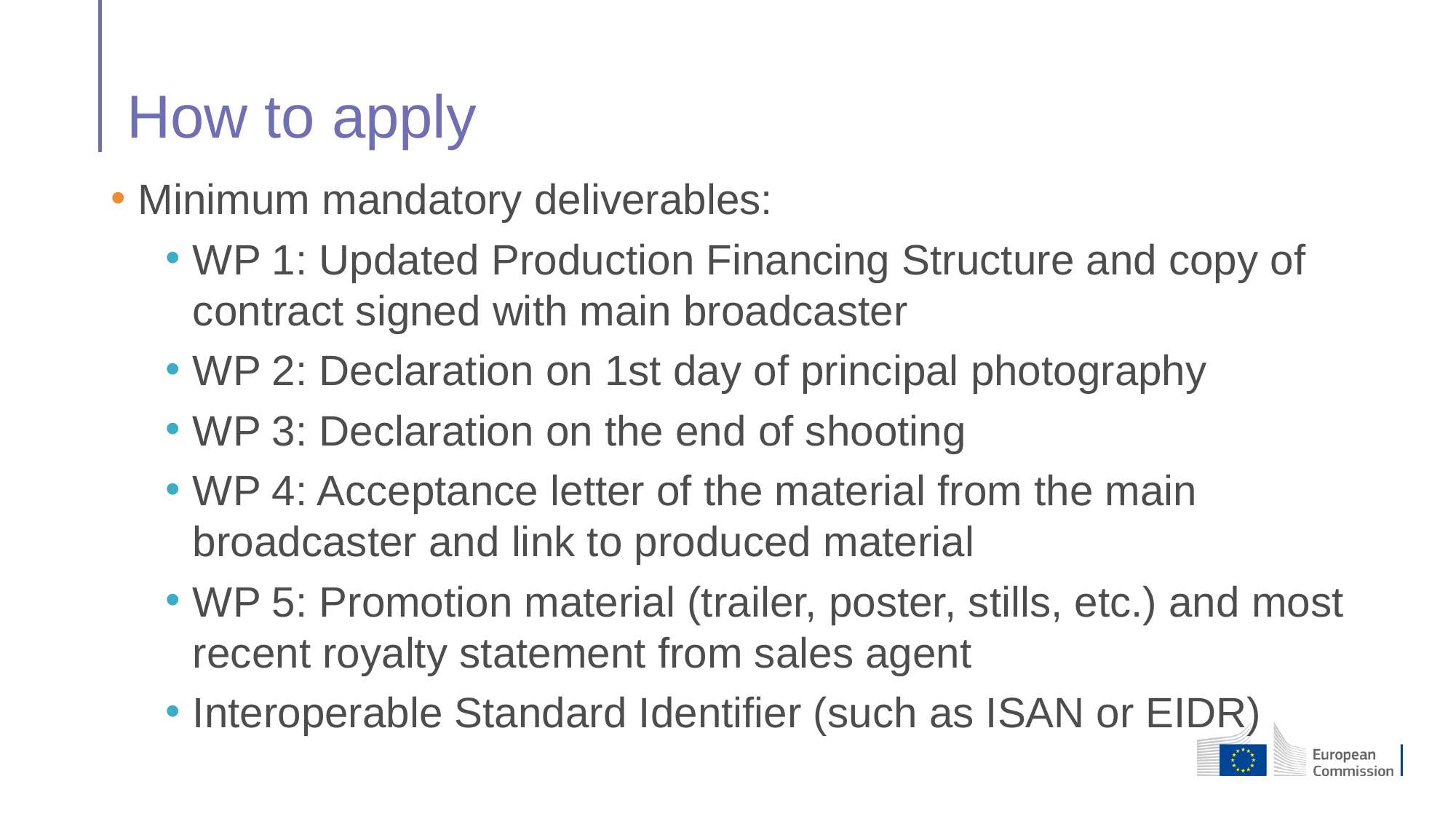

# How to apply
Minimum mandatory deliverables:
WP 1: Updated Production Financing Structure and copy of contract signed with main broadcaster
WP 2: Declaration on 1st day of principal photography
WP 3: Declaration on the end of shooting
WP 4: Acceptance letter of the material from the main broadcaster and link to produced material
WP 5: Promotion material (trailer, poster, stills, etc.) and most recent royalty statement from sales agent
Interoperable Standard Identifier (such as ISAN or EIDR)